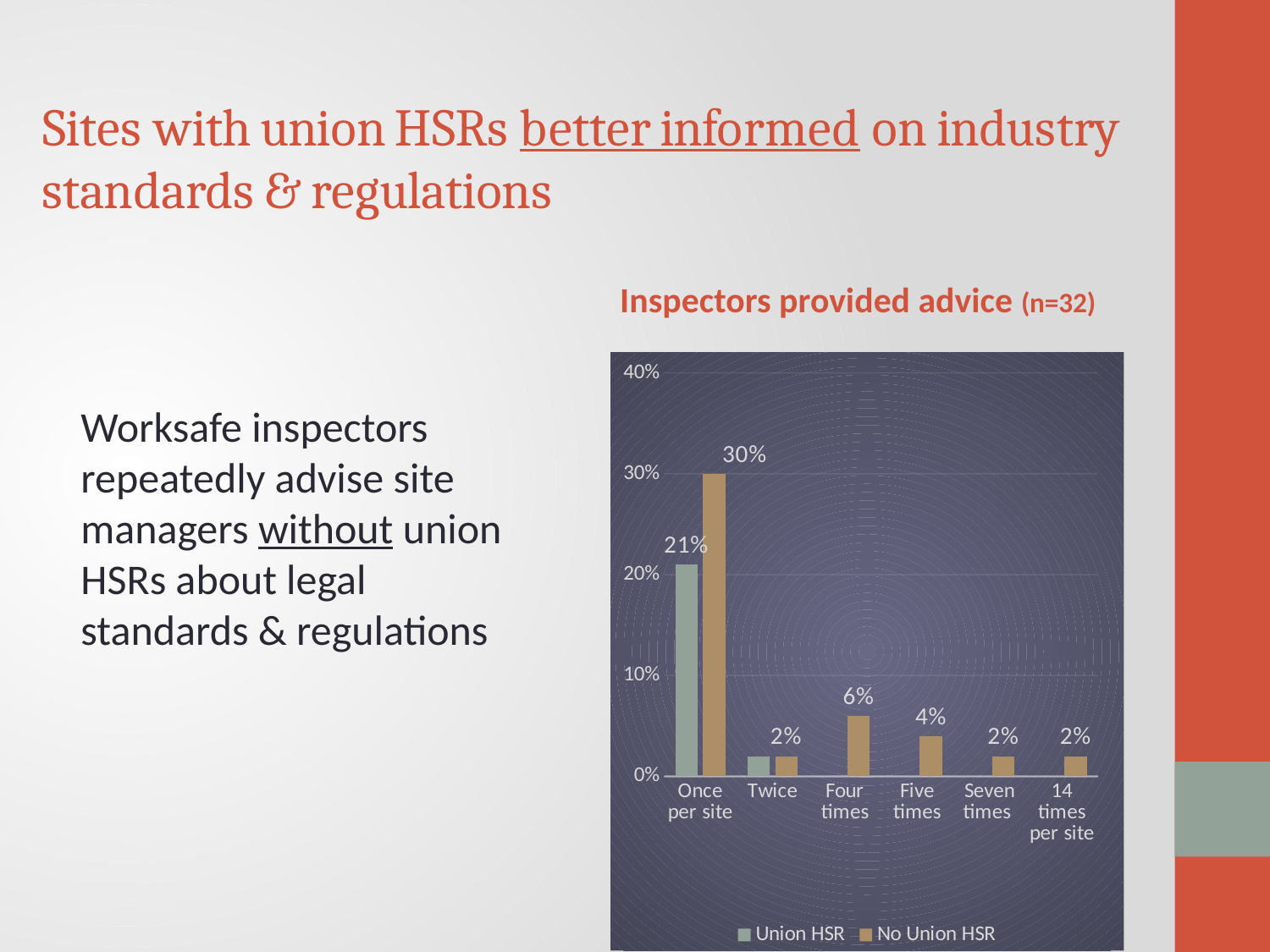

# Sites with union HSRs better informed on industry standards & regulations
Inspectors provided advice (n=32)

Worksafe inspectors repeatedly advise site managers without union HSRs about legal standards & regulations

### Chart

| Category | Union HSR | No Union HSR |
|---|---|---|
| Once per site | 0.21 | 0.3 |
| Twice | 0.02 | 0.02 |
| Four times | None | 0.06 |
| Five times | None | 0.04 |
| Seven times  | None | 0.02 |
| 14 times per site | None | 0.02 |